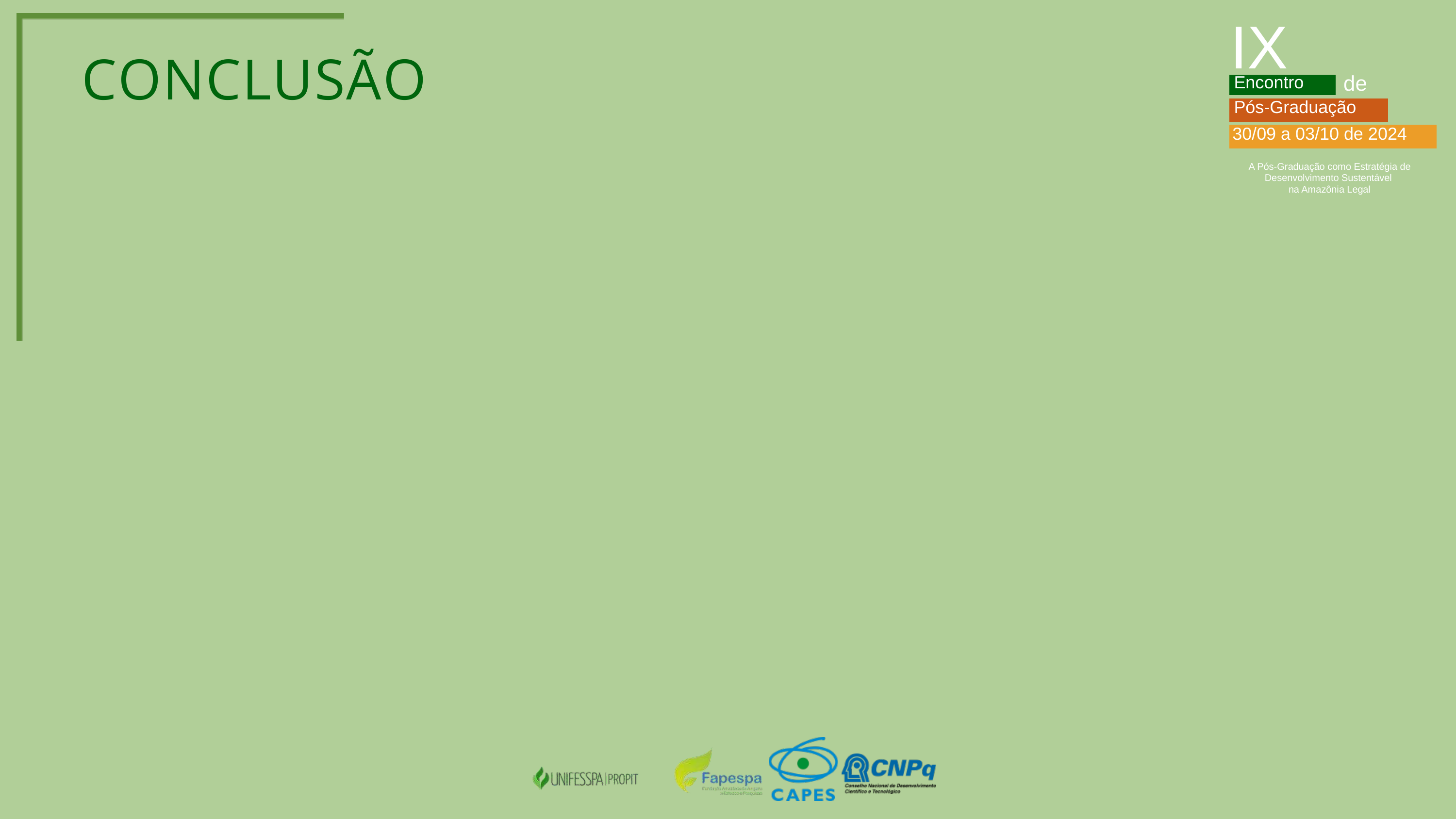

IX
CONCLUSÃO
de
Encontro

Pós-Graduação

30/09 a 03/10 de 2024
A Pós-Graduação como Estratégia de Desenvolvimento Sustentável
na Amazônia Legal